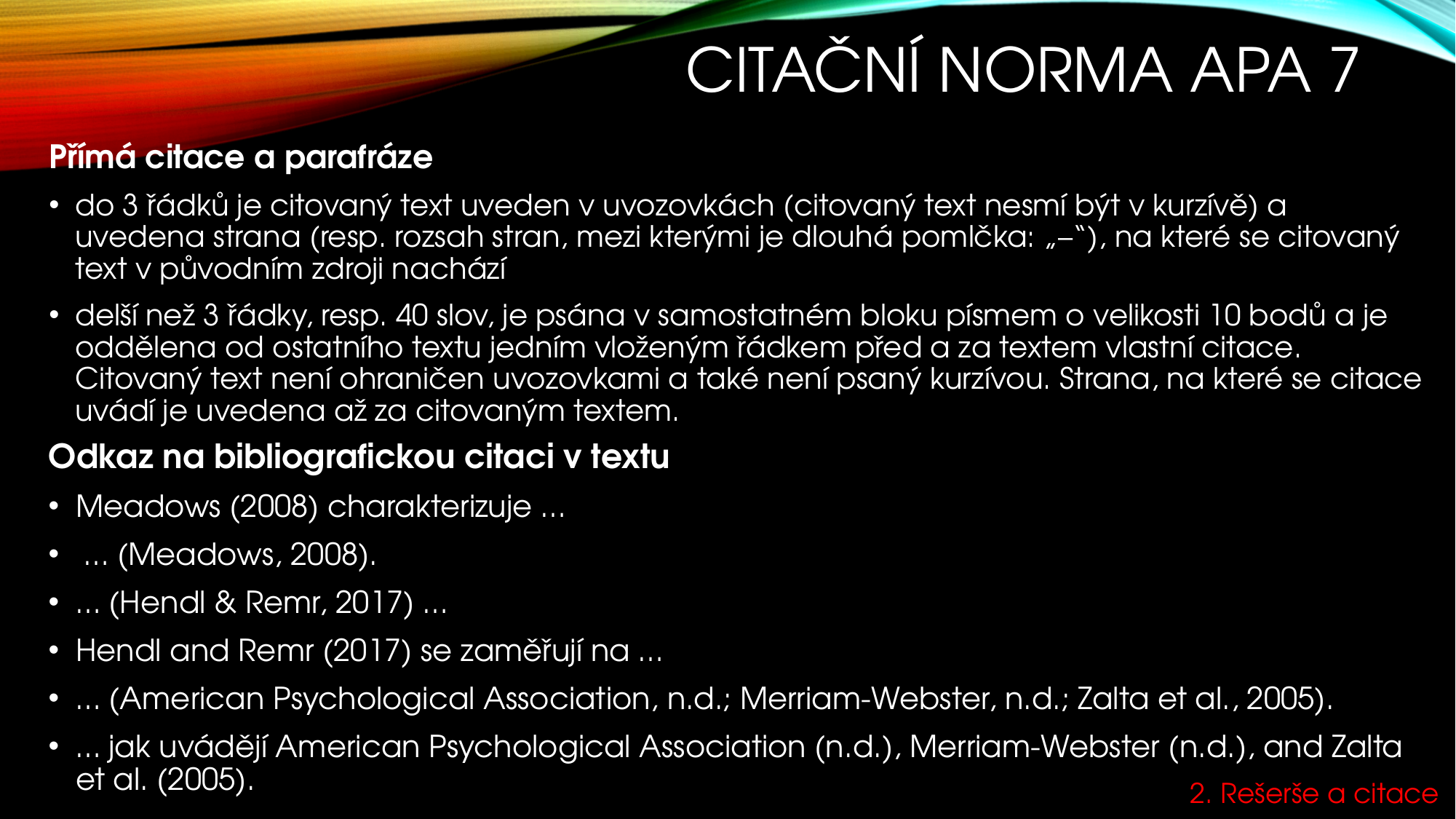

# Citační norma APA 7
Přímá citace a parafráze
do 3 řádků je citovaný text uveden v uvozovkách (citovaný text nesmí být v kurzívě) a uvedena strana (resp. rozsah stran, mezi kterými je dlouhá pomlčka: „–“), na které se citovaný text v původním zdroji nachází
delší než 3 řádky, resp. 40 slov, je psána v samostatném bloku písmem o velikosti 10 bodů a je oddělena od ostatního textu jedním vloženým řádkem před a za textem vlastní citace. Citovaný text není ohraničen uvozovkami a také není psaný kurzívou. Strana, na které se citace uvádí je uvedena až za citovaným textem.

Odkaz na bibliografickou citaci v textu
Meadows (2008) charakterizuje …
 … (Meadows, 2008).
… (Hendl & Remr, 2017) …
Hendl and Remr (2017) se zaměřují na …
… (American Psychological Association, n.d.; Merriam-Webster, n.d.; Zalta et al., 2005).
… jak uvádějí American Psychological Association (n.d.), Merriam-Webster (n.d.), and Zalta et al. (2005).
2. Rešerše a citace